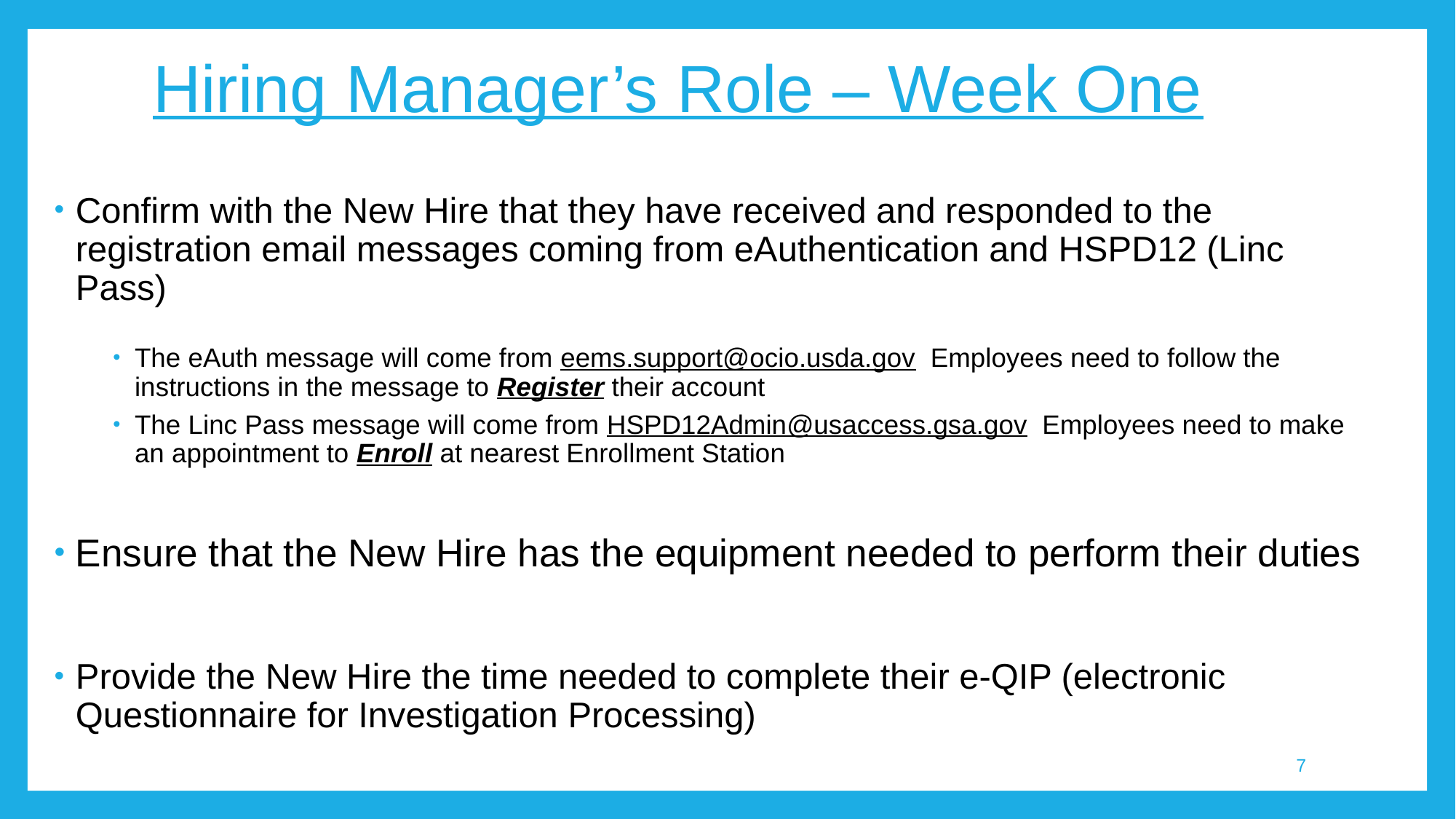

# Hiring Manager’s Role – Week One
Confirm with the New Hire that they have received and responded to the registration email messages coming from eAuthentication and HSPD12 (Linc Pass)

The eAuth message will come from eems.support@ocio.usda.gov  Employees need to follow the instructions in the message to Register their account
The Linc Pass message will come from HSPD12Admin@usaccess.gsa.gov  Employees need to make an appointment to Enroll at nearest Enrollment Station

Ensure that the New Hire has the equipment needed to perform their duties

Provide the New Hire the time needed to complete their e-QIP (electronic Questionnaire for Investigation Processing)

7